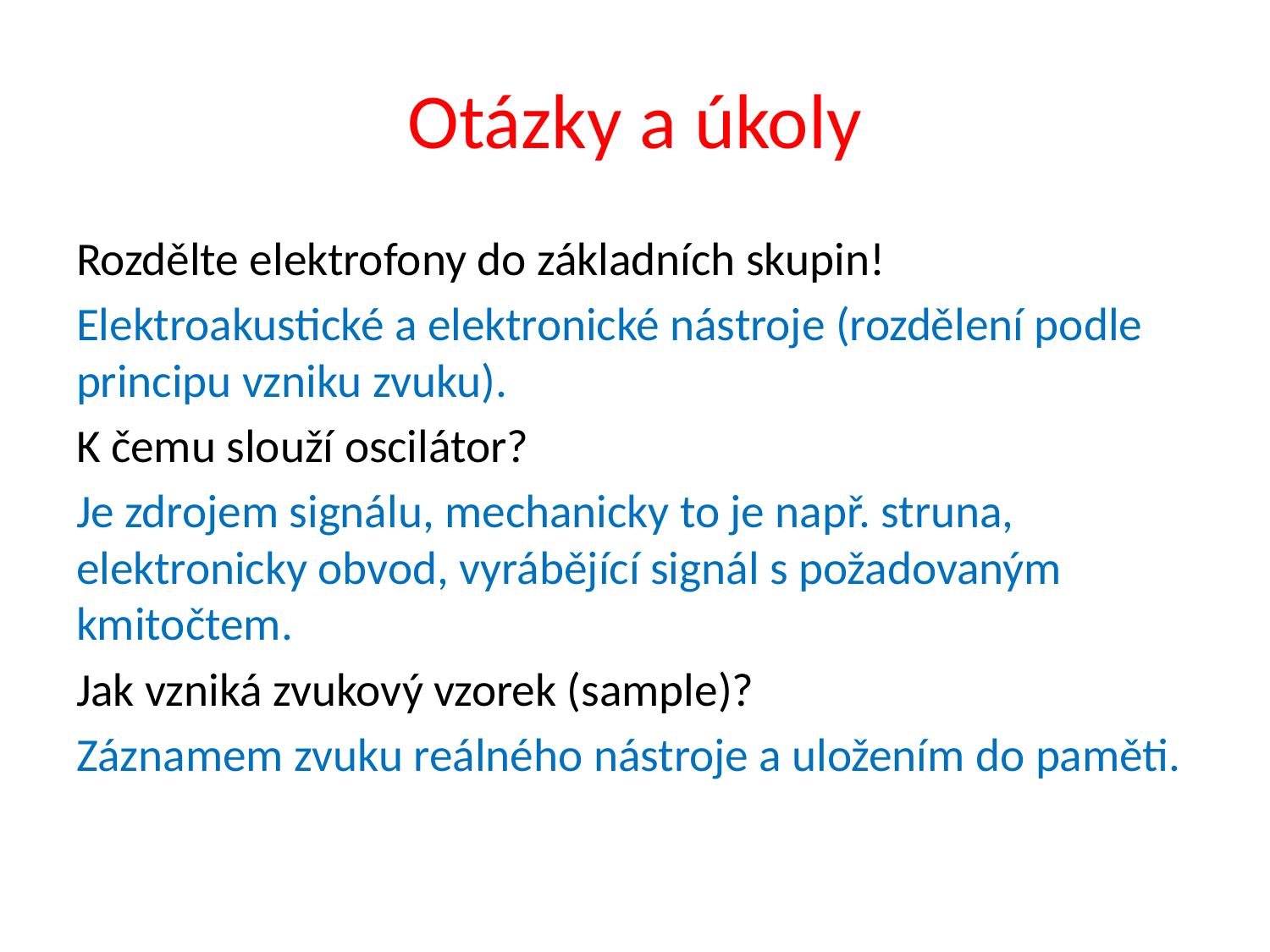

# Otázky a úkoly
Rozdělte elektrofony do základních skupin!
Elektroakustické a elektronické nástroje (rozdělení podle principu vzniku zvuku).
K čemu slouží oscilátor?
Je zdrojem signálu, mechanicky to je např. struna, elektronicky obvod, vyrábějící signál s požadovaným kmitočtem.
Jak vzniká zvukový vzorek (sample)?
Záznamem zvuku reálného nástroje a uložením do paměti.